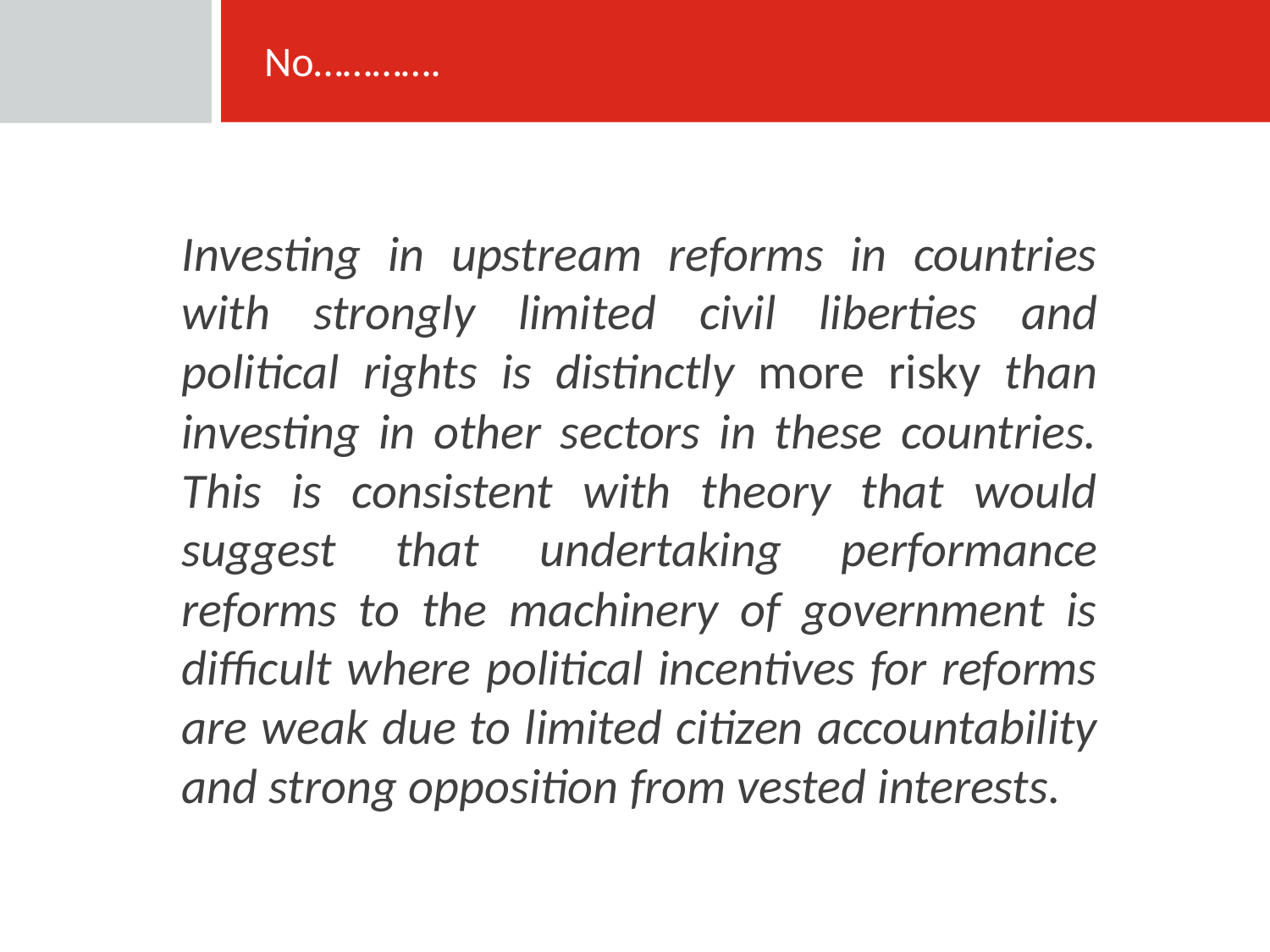

No………….
Investing in upstream reforms in countries with strongly limited civil liberties and political rights is distinctly more risky than investing in other sectors in these countries. This is consistent with theory that would suggest that undertaking performance reforms to the machinery of government is difficult where political incentives for reforms are weak due to limited citizen accountability and strong opposition from vested interests.